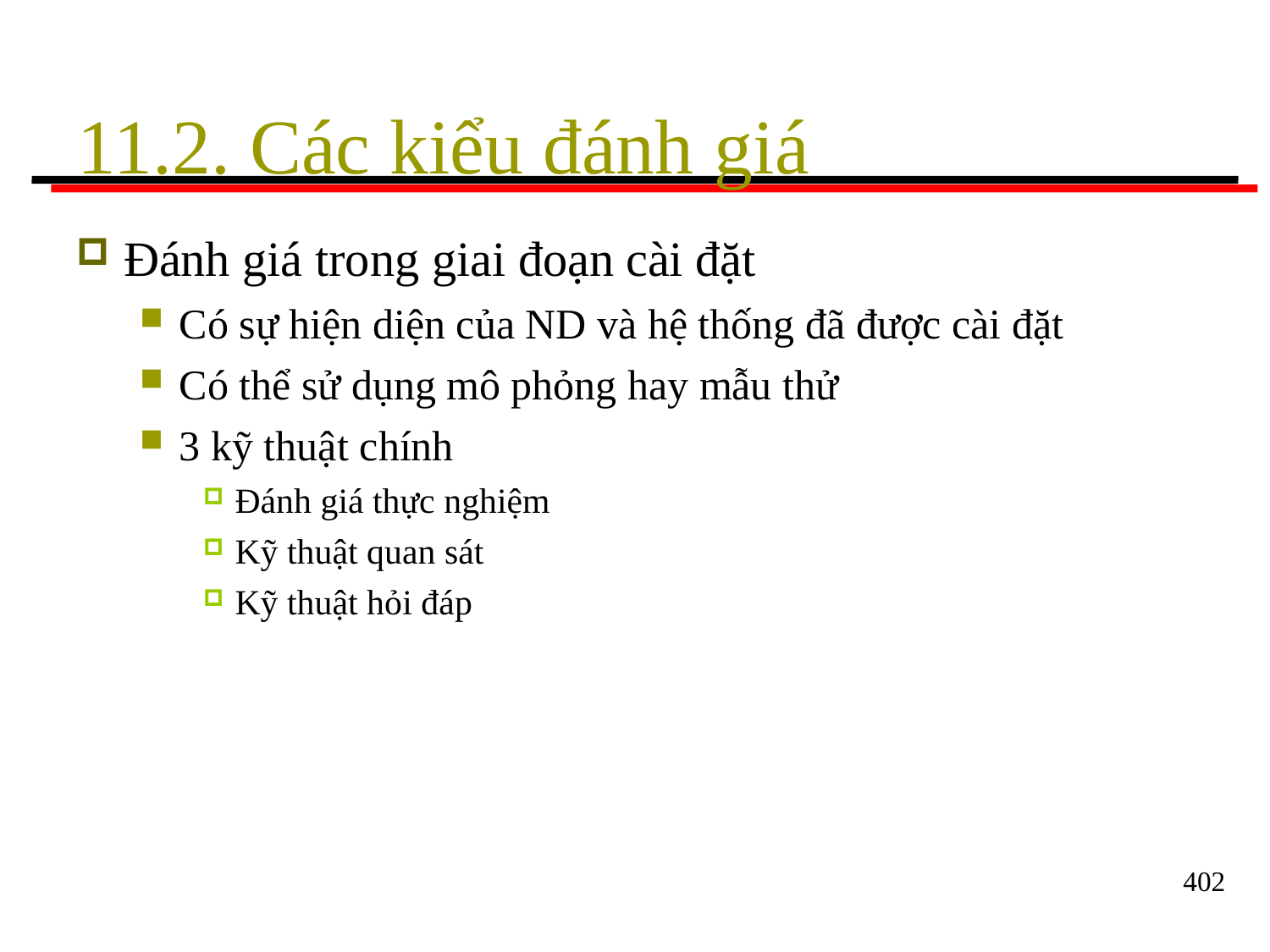

# 11.2. Các kiểu đánh giá
Đánh giá trong giai đoạn cài đặt
Có sự hiện diện của ND và hệ thống đã được cài đặt
Có thể sử dụng mô phỏng hay mẫu thử
3 kỹ thuật chính
Đánh giá thực nghiệm
Kỹ thuật quan sát
Kỹ thuật hỏi đáp
402